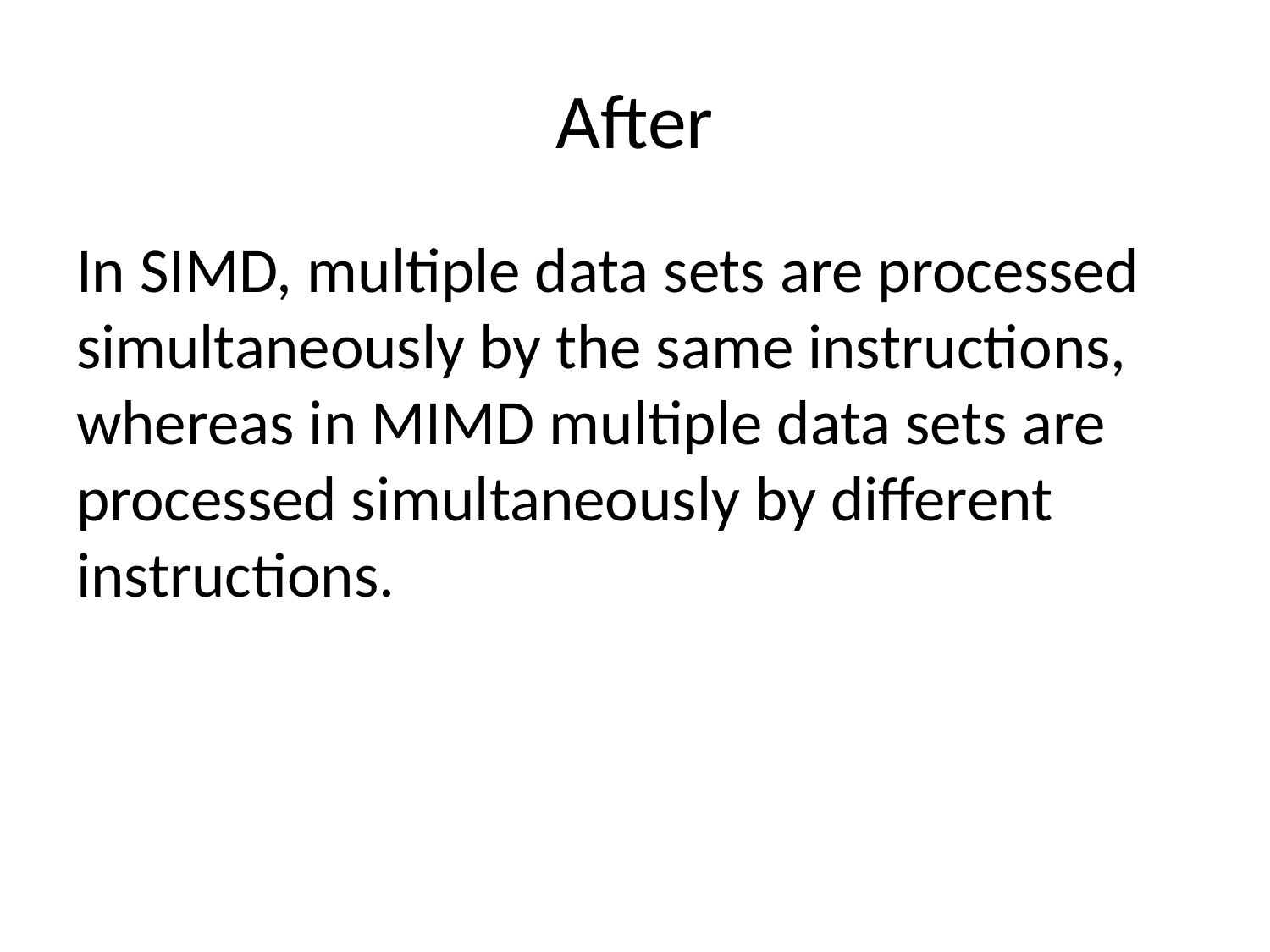

# After
In SIMD, multiple data sets are processed simultaneously by the same instructions, whereas in MIMD multiple data sets are processed simultaneously by different instructions.